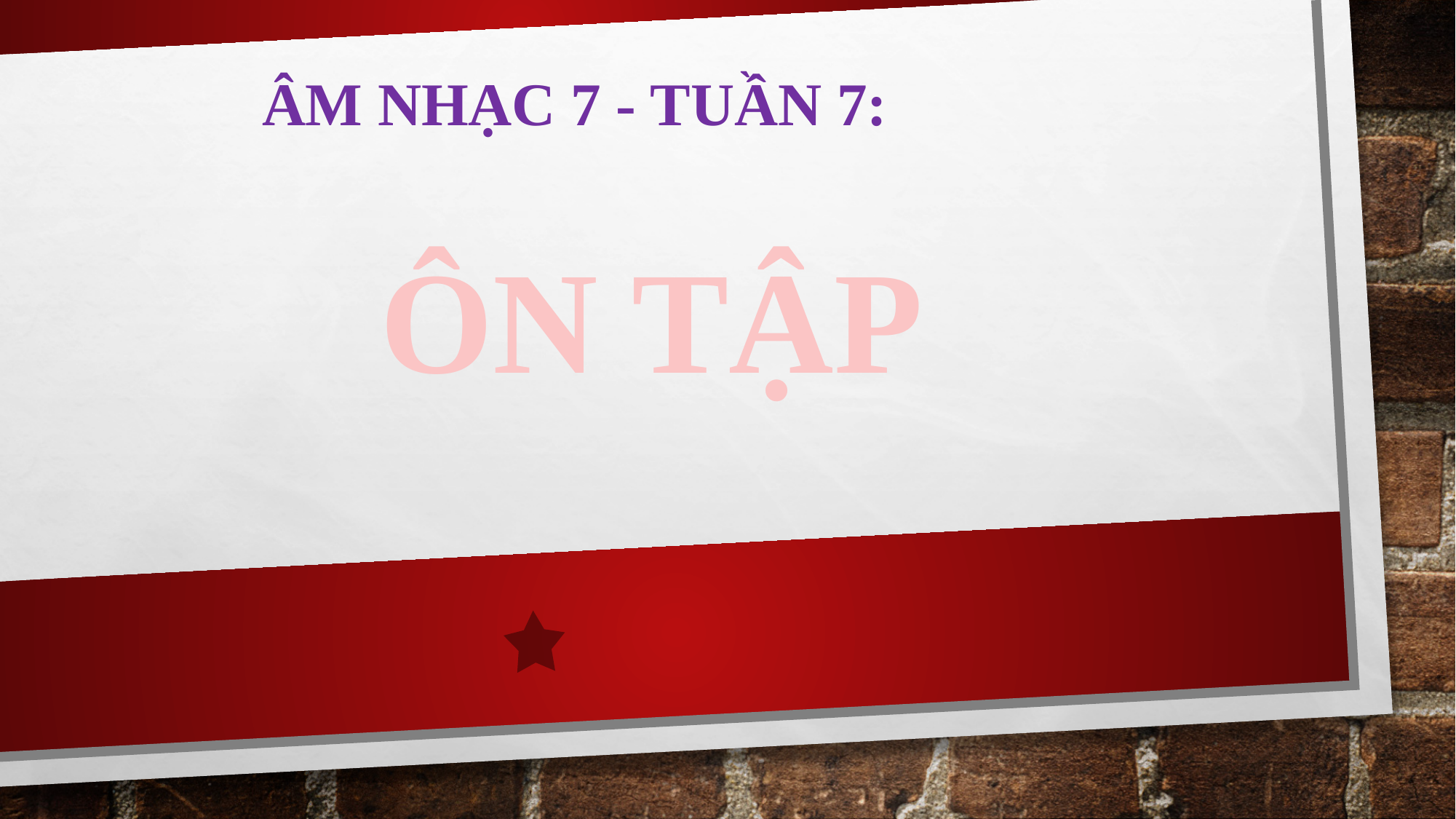

ÂM NHẠC 7 - TUẦN 7:
ÔN TẬP